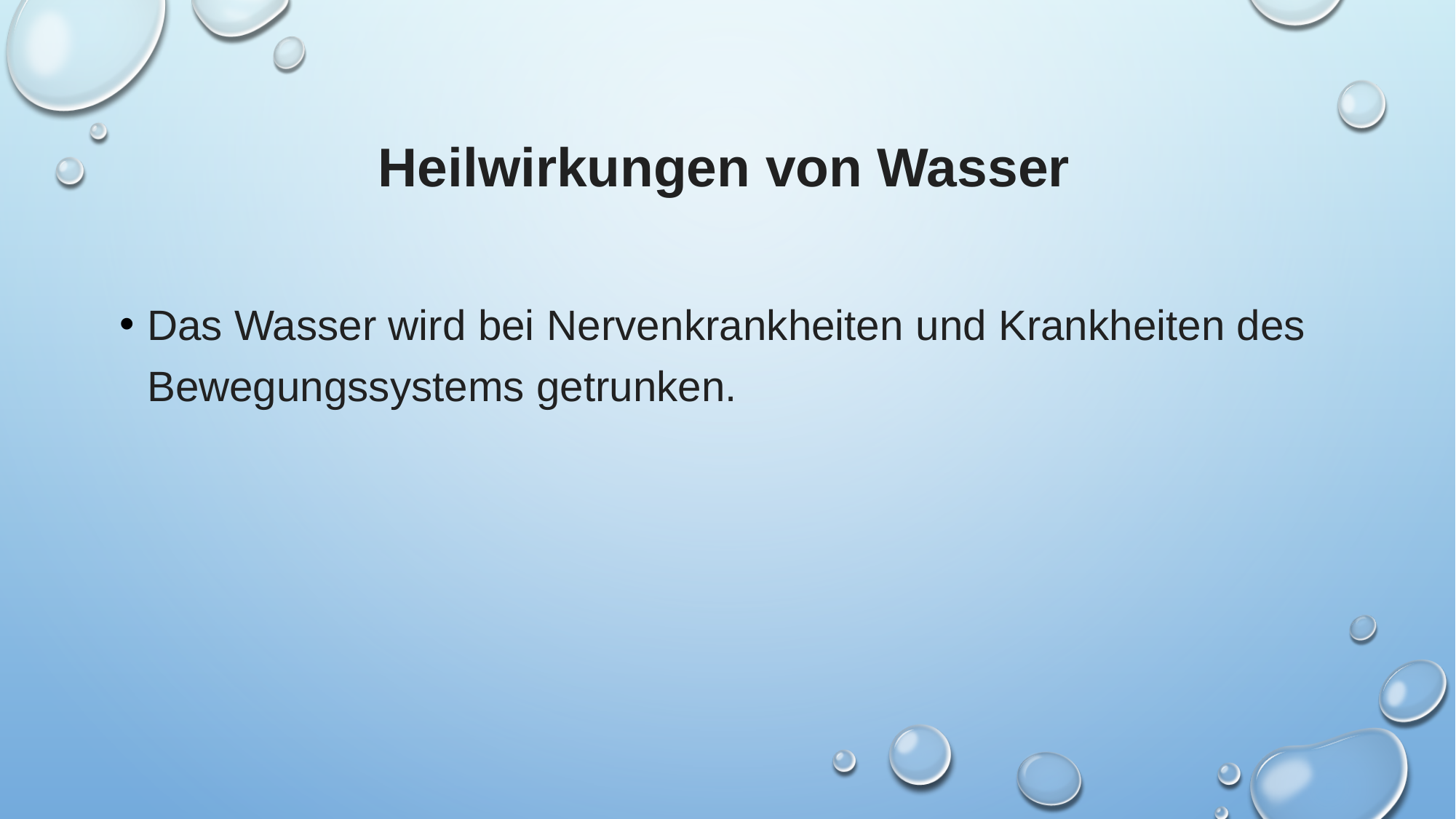

# Heilwirkungen von Wasser
Das Wasser wird bei Nervenkrankheiten und Krankheiten des Bewegungssystems getrunken.